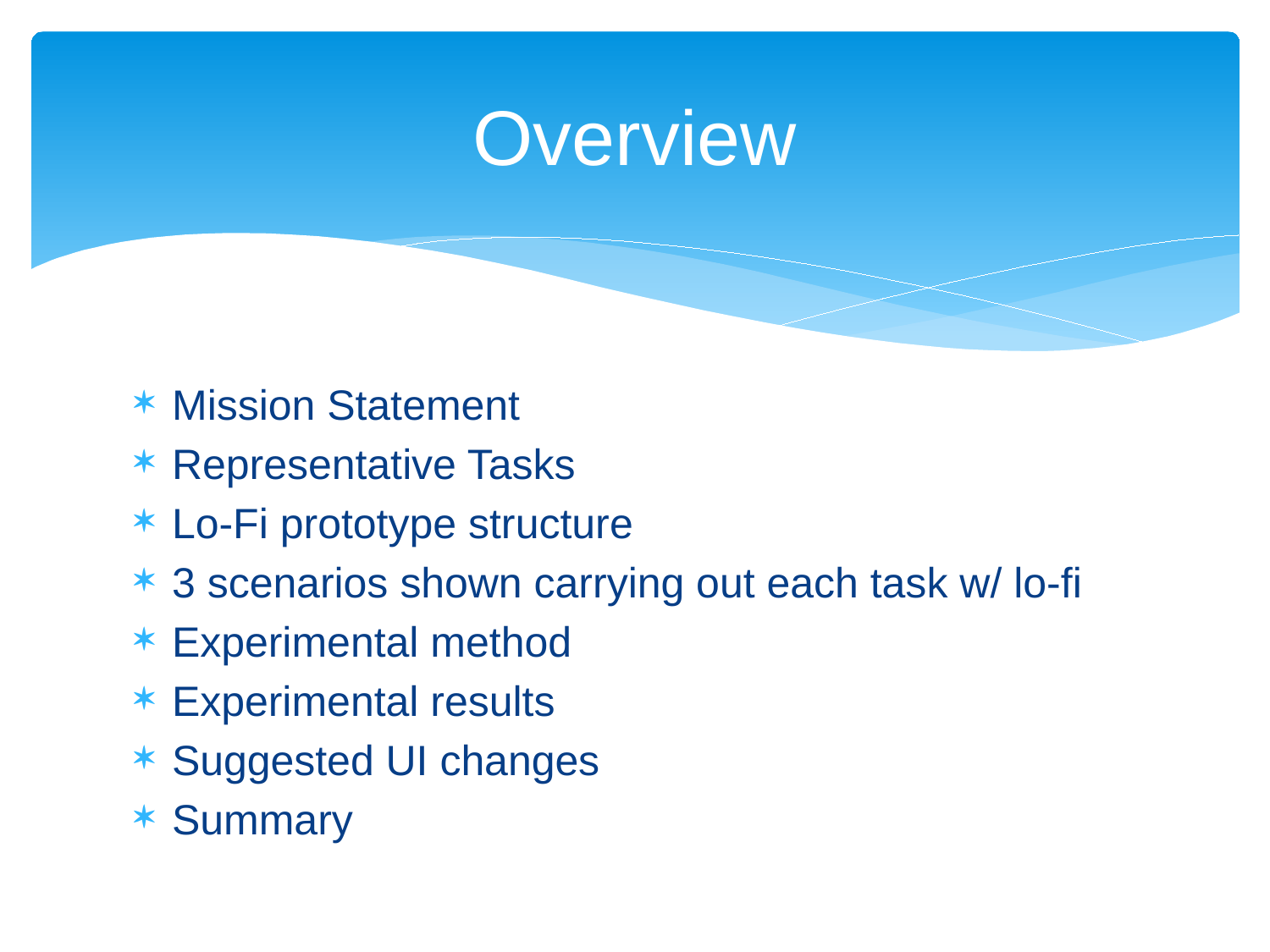

# Overview
Mission Statement
Representative Tasks
Lo-Fi prototype structure
3 scenarios shown carrying out each task w/ lo-fi
Experimental method
Experimental results
Suggested UI changes
Summary